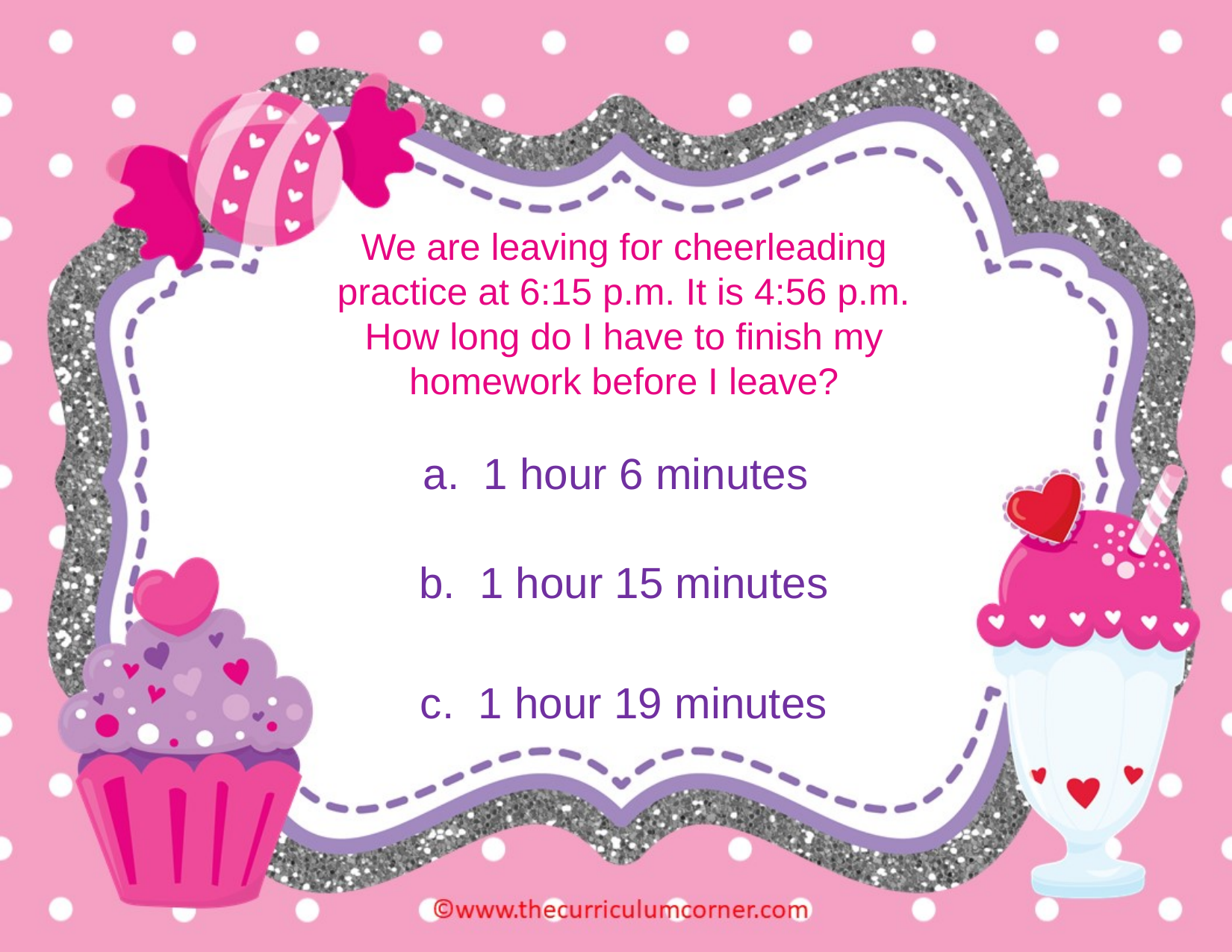

We are leaving for cheerleading practice at 6:15 p.m. It is 4:56 p.m. How long do I have to finish my homework before I leave?
a.  1 hour 6 minutes
b.  1 hour 15 minutes
c.  1 hour 19 minutes